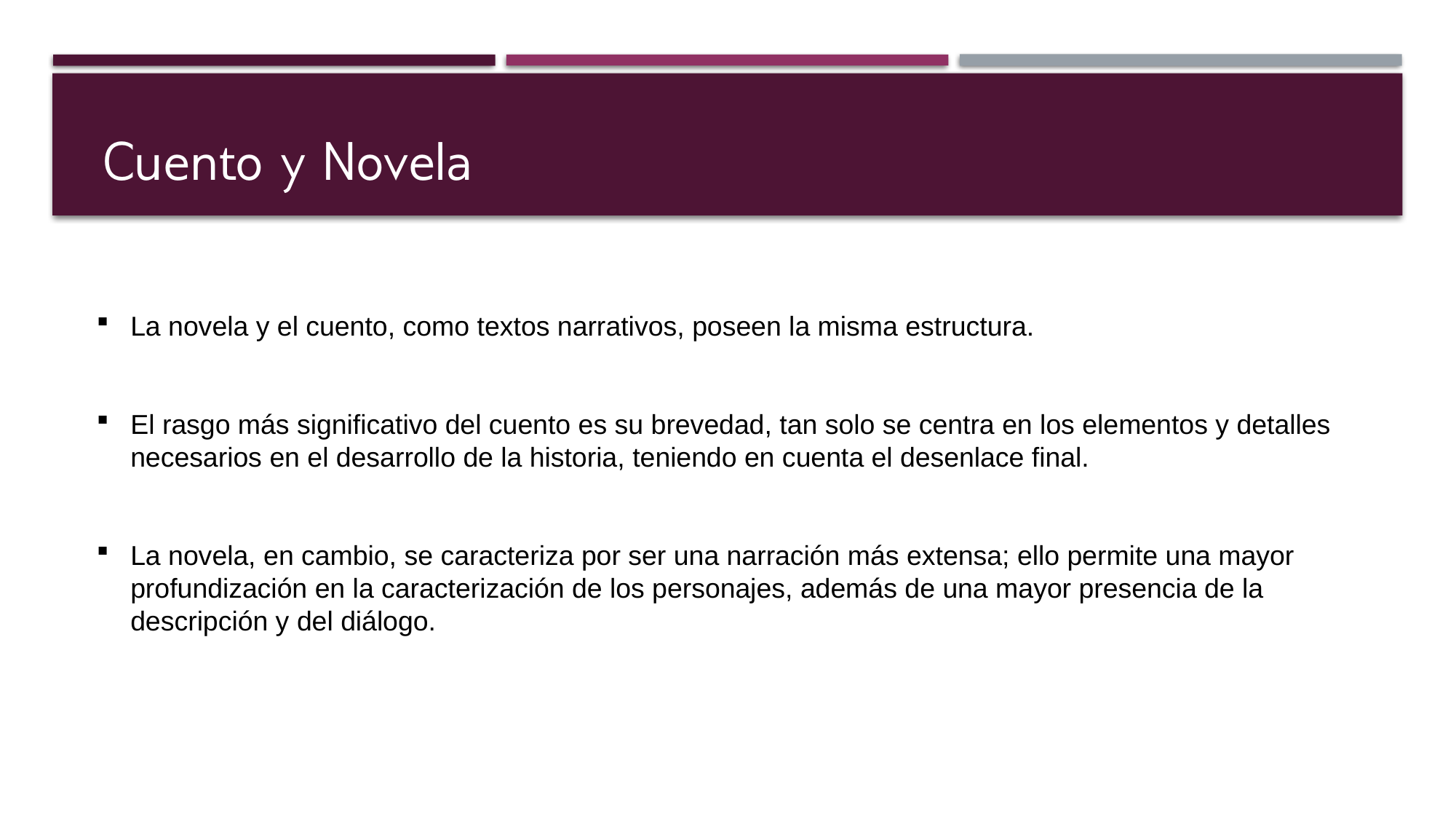

Cuento y Novela
La novela y el cuento, como textos narrativos, poseen la misma estructura.

El rasgo más significativo del cuento es su brevedad, tan solo se centra en los elementos y detalles necesarios en el desarrollo de la historia, teniendo en cuenta el desenlace final.

La novela, en cambio, se caracteriza por ser una narración más extensa; ello permite una mayor profundización en la caracterización de los personajes, además de una mayor presencia de la descripción y del diálogo.